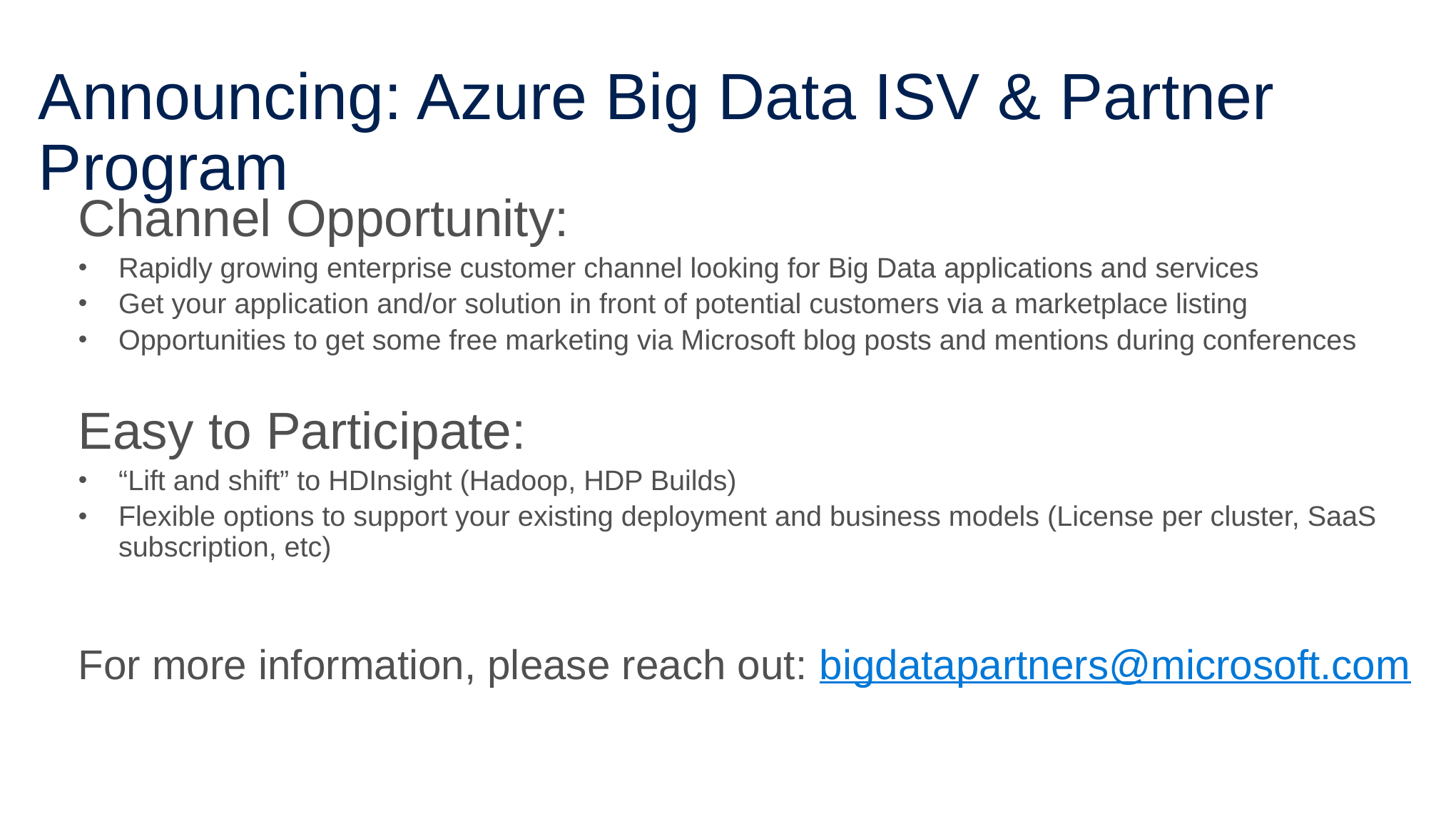

# Announcing: Azure Big Data ISV & Partner Program
Channel Opportunity:
Rapidly growing enterprise customer channel looking for Big Data applications and services
Get your application and/or solution in front of potential customers via a marketplace listing
Opportunities to get some free marketing via Microsoft blog posts and mentions during conferences

Easy to Participate:
“Lift and shift” to HDInsight (Hadoop, HDP Builds)
Flexible options to support your existing deployment and business models (License per cluster, SaaS subscription, etc)

For more information, please reach out: bigdatapartners@microsoft.com